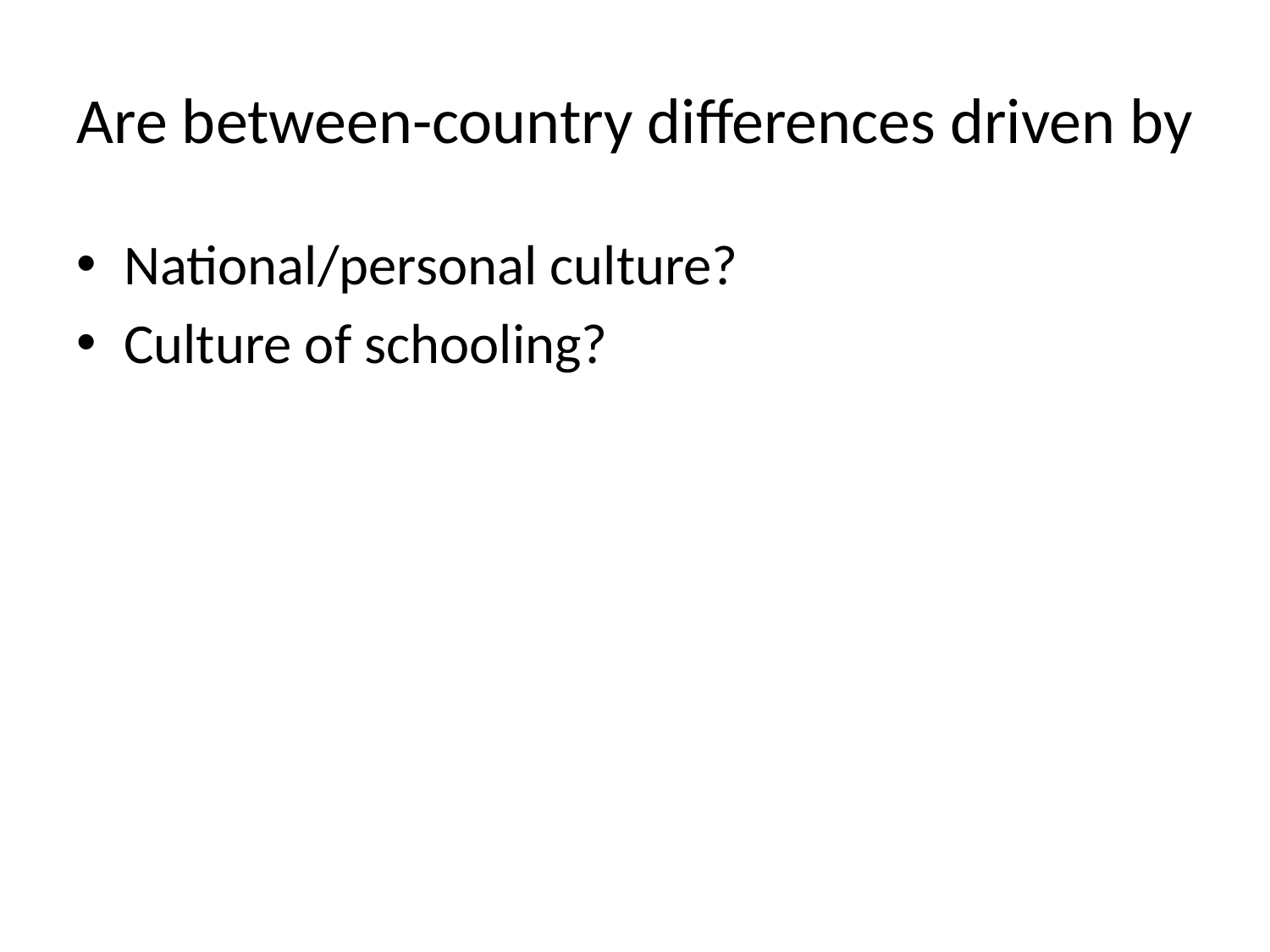

# Are between-country differences driven by
National/personal culture?
Culture of schooling?